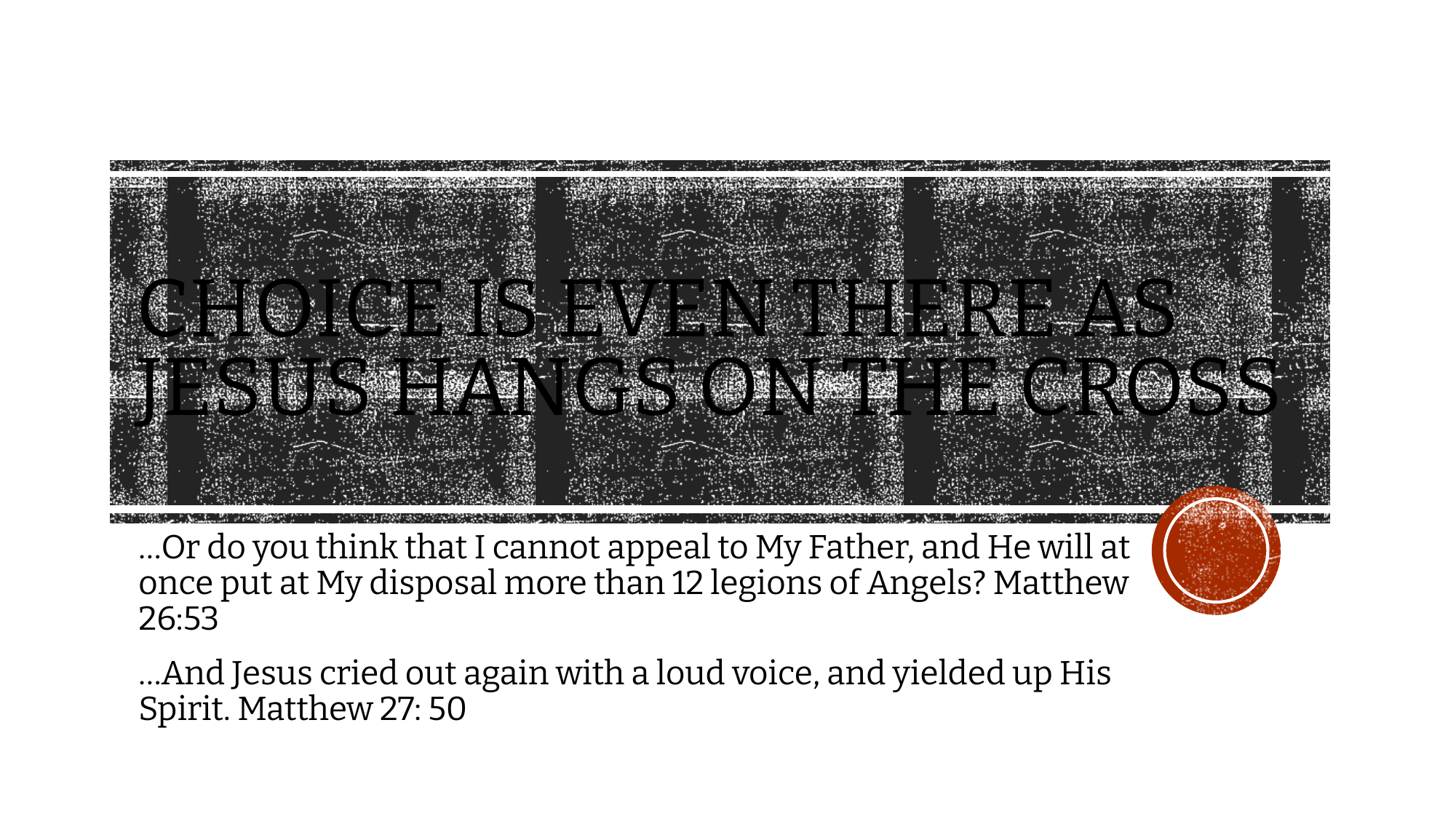

# Choice is even there as Jesus hangs on the Cross
…Or do you think that I cannot appeal to My Father, and He will at once put at My disposal more than 12 legions of Angels? Matthew 26:53
…And Jesus cried out again with a loud voice, and yielded up His Spirit. Matthew 27: 50